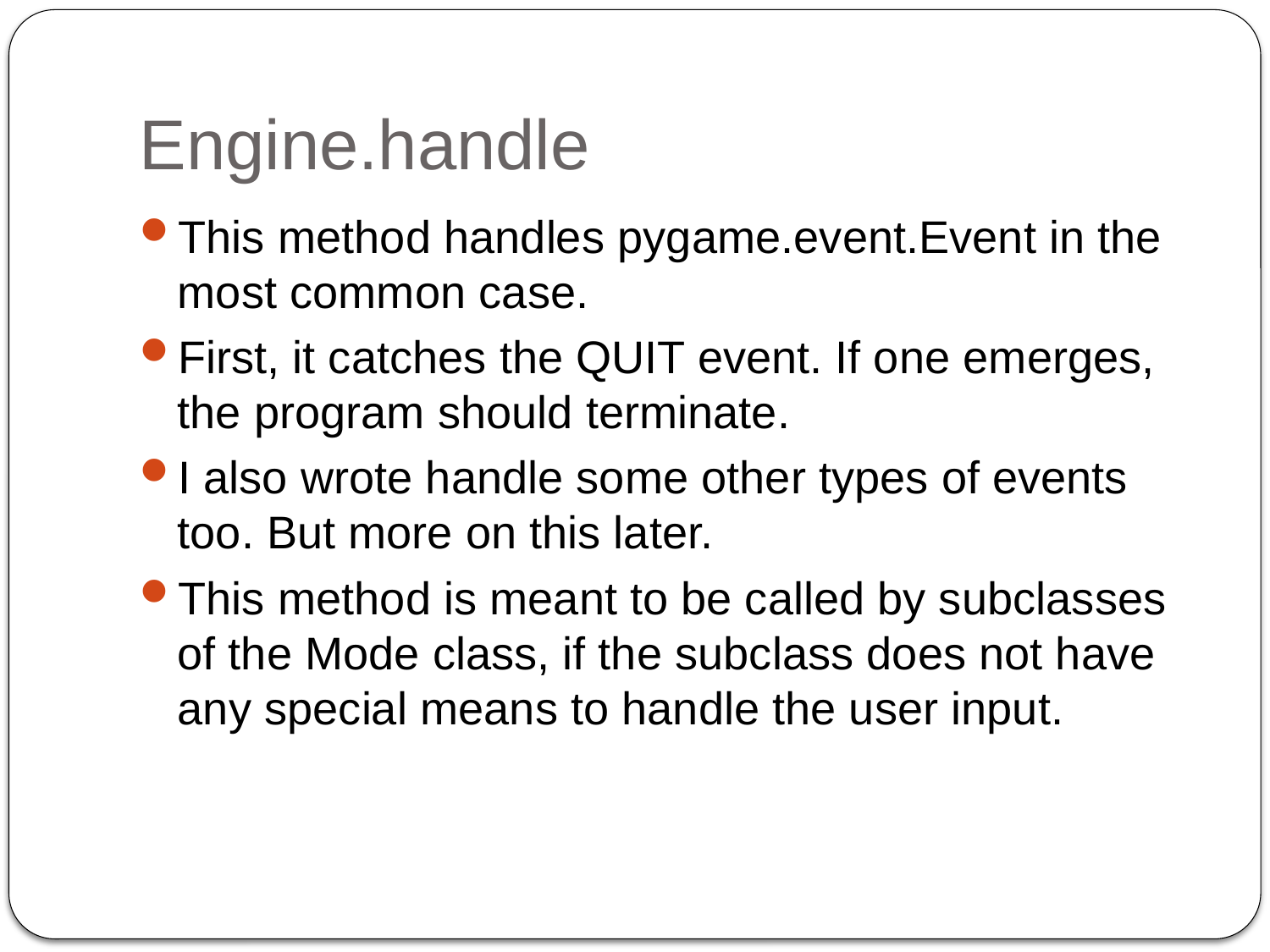

# Engine.handle
This method handles pygame.event.Event in the most common case.
First, it catches the QUIT event. If one emerges, the program should terminate.
I also wrote handle some other types of events too. But more on this later.
This method is meant to be called by subclasses of the Mode class, if the subclass does not have any special means to handle the user input.